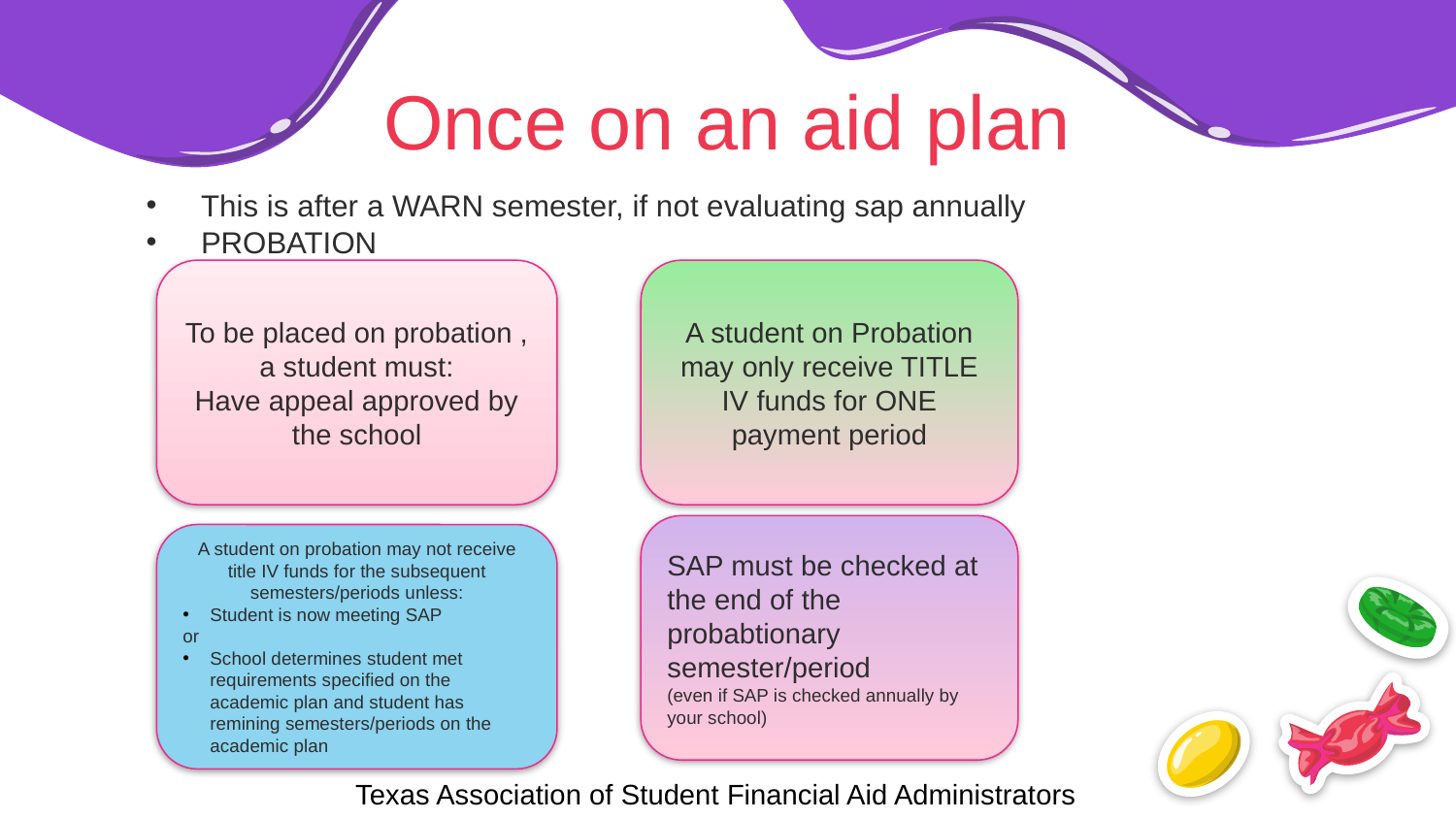

# Once on an aid plan
This is after a WARN semester, if not evaluating sap annually
PROBATION

A student on Probation may only receive TITLE IV funds for ONE payment period
To be placed on probation , a student must:
Have appeal approved by the school
SAP must be checked at the end of the probabtionary  semester/period
(even if SAP is checked annually by your school)
A student on probation may not receive title IV funds for the subsequent semesters/periods unless:
Student is now meeting SAP
or
School determines student met requirements specified on the academic plan and student has remining semesters/periods on the academic plan
Texas Association of Student Financial Aid Administrators